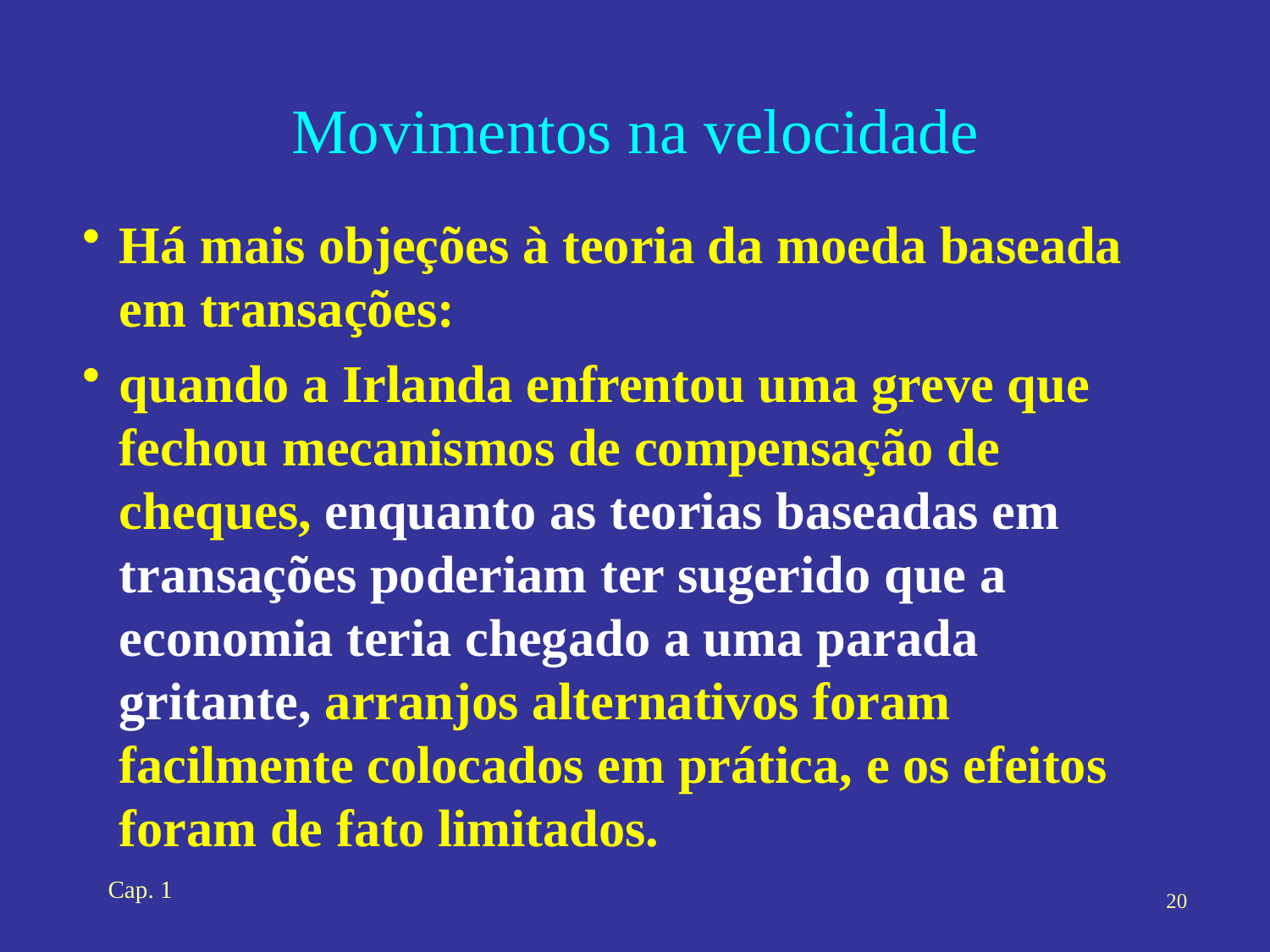

# Movimentos na velocidade
Há mais objeções à teoria da moeda baseada em transações:
quando a Irlanda enfrentou uma greve que fechou mecanismos de compensação de cheques, enquanto as teorias baseadas em transações poderiam ter sugerido que a economia teria chegado a uma parada gritante, arranjos alternativos foram facilmente colocados em prática, e os efeitos foram de fato limitados.
Cap. 1